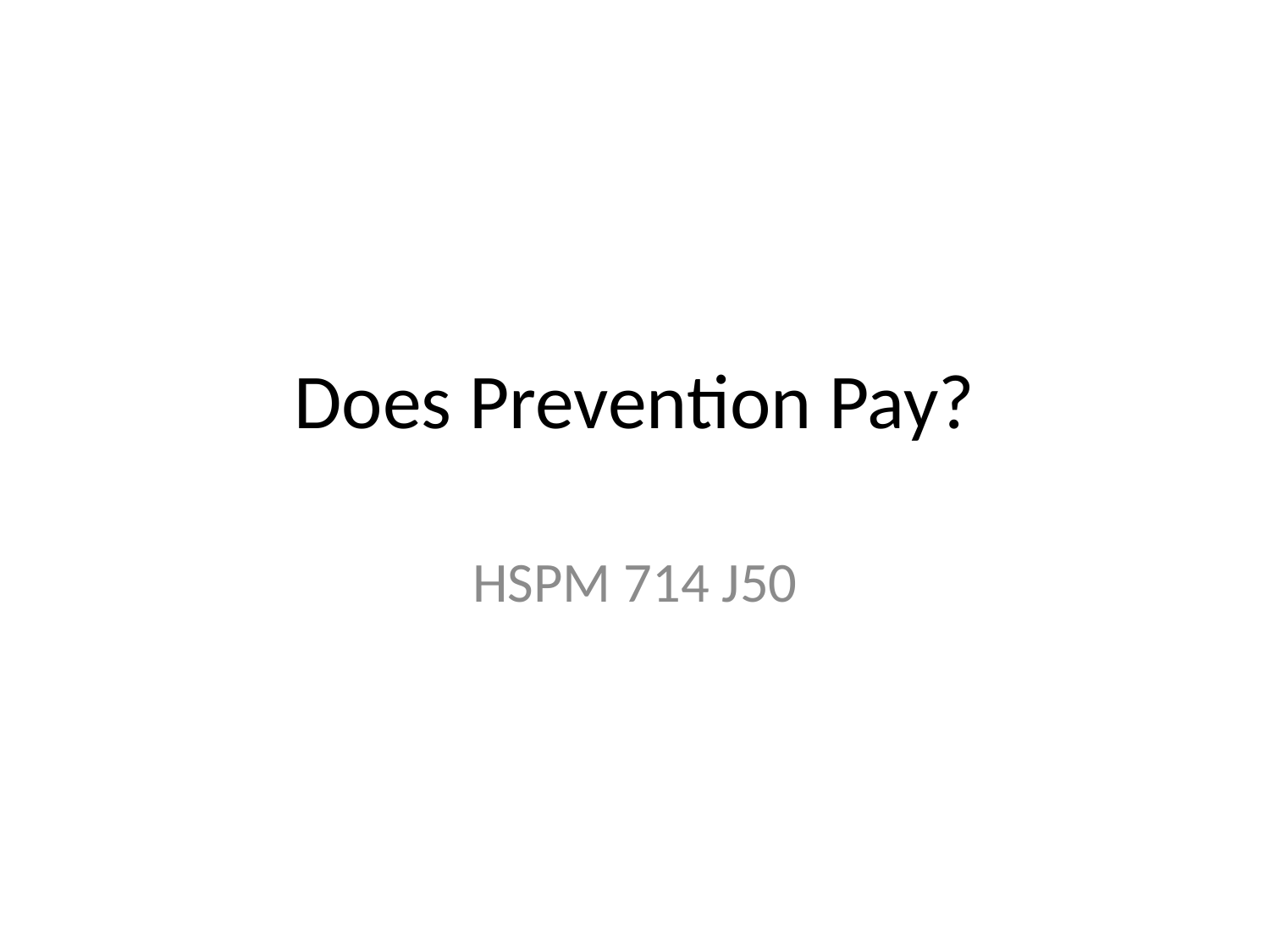

# Does Prevention Pay?
HSPM 714 J50